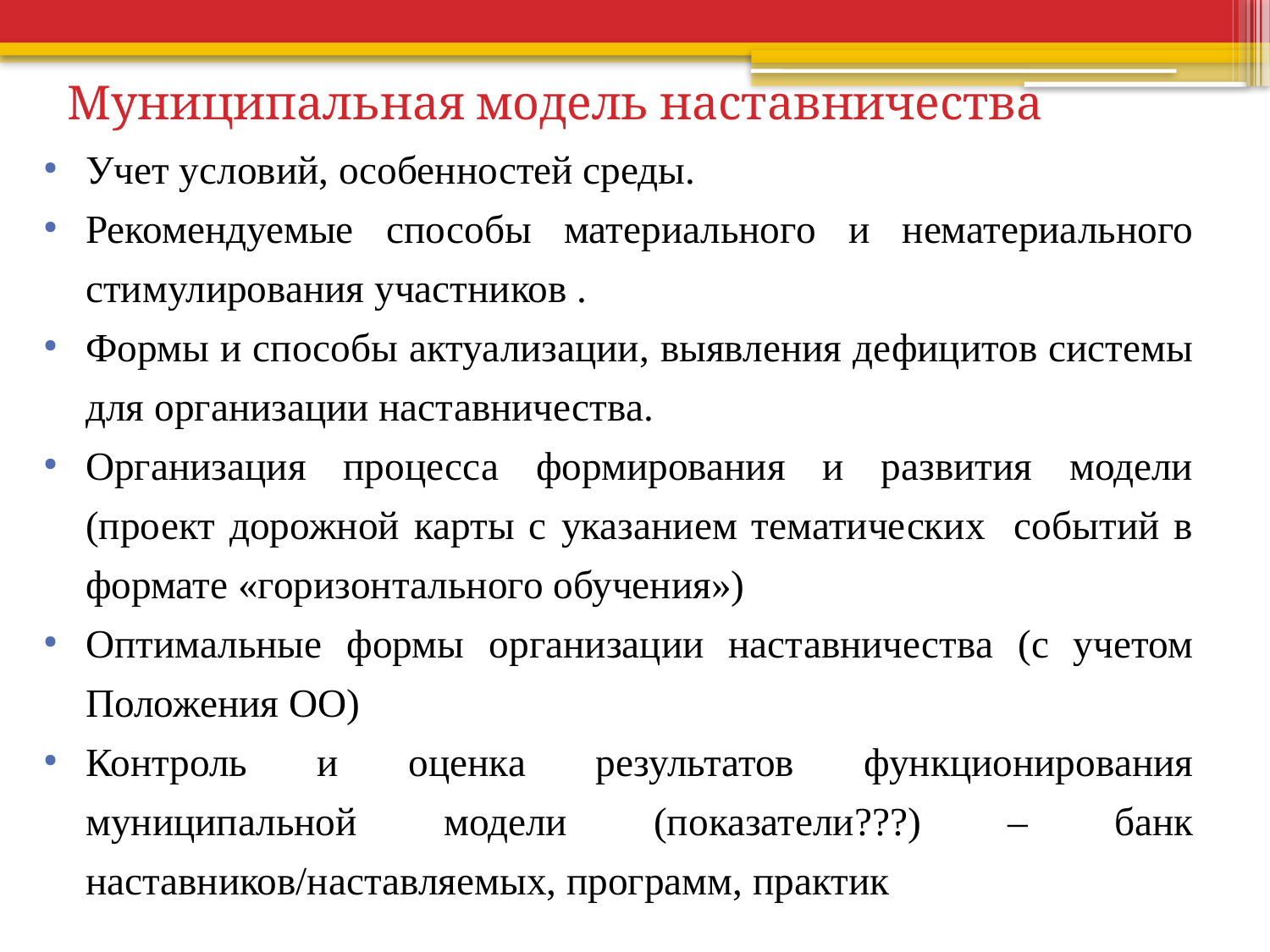

# Муниципальная модель наставничества
Учет условий, особенностей среды.
Рекомендуемые способы материального и нематериального стимулирования участников .
Формы и способы актуализации, выявления дефицитов системы для организации наставничества.
Организация процесса формирования и развития модели (проект дорожной карты с указанием тематических  событий в формате «горизонтального обучения»)
Оптимальные формы организации наставничества (с учетом Положения ОО)
Контроль и оценка результатов функционирования муниципальной модели (показатели???) – банк наставников/наставляемых, программ, практик